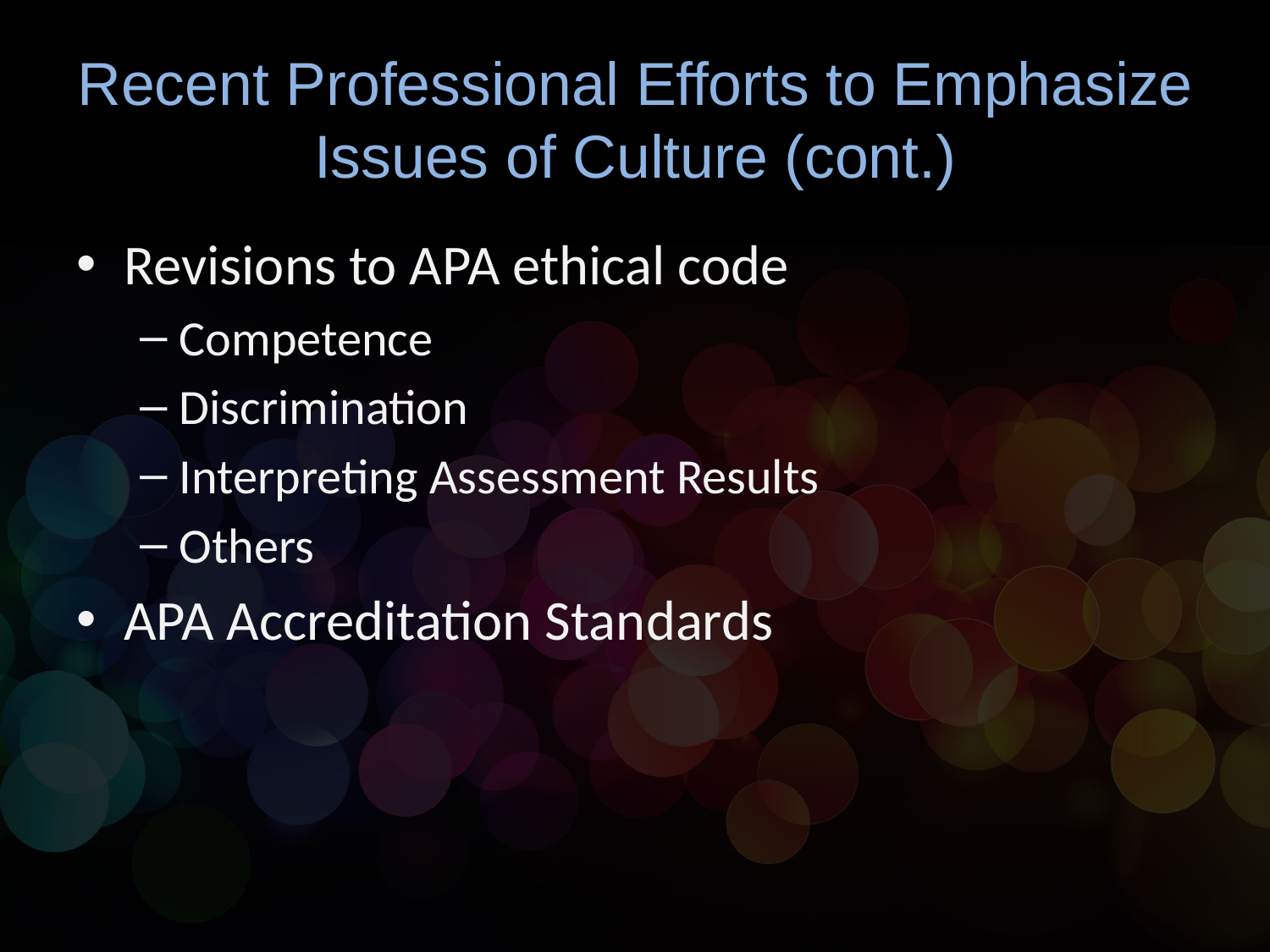

# Recent Professional Efforts to Emphasize Issues of Culture (cont.)
Revisions to APA ethical code
Competence
Discrimination
Interpreting Assessment Results
Others
APA Accreditation Standards